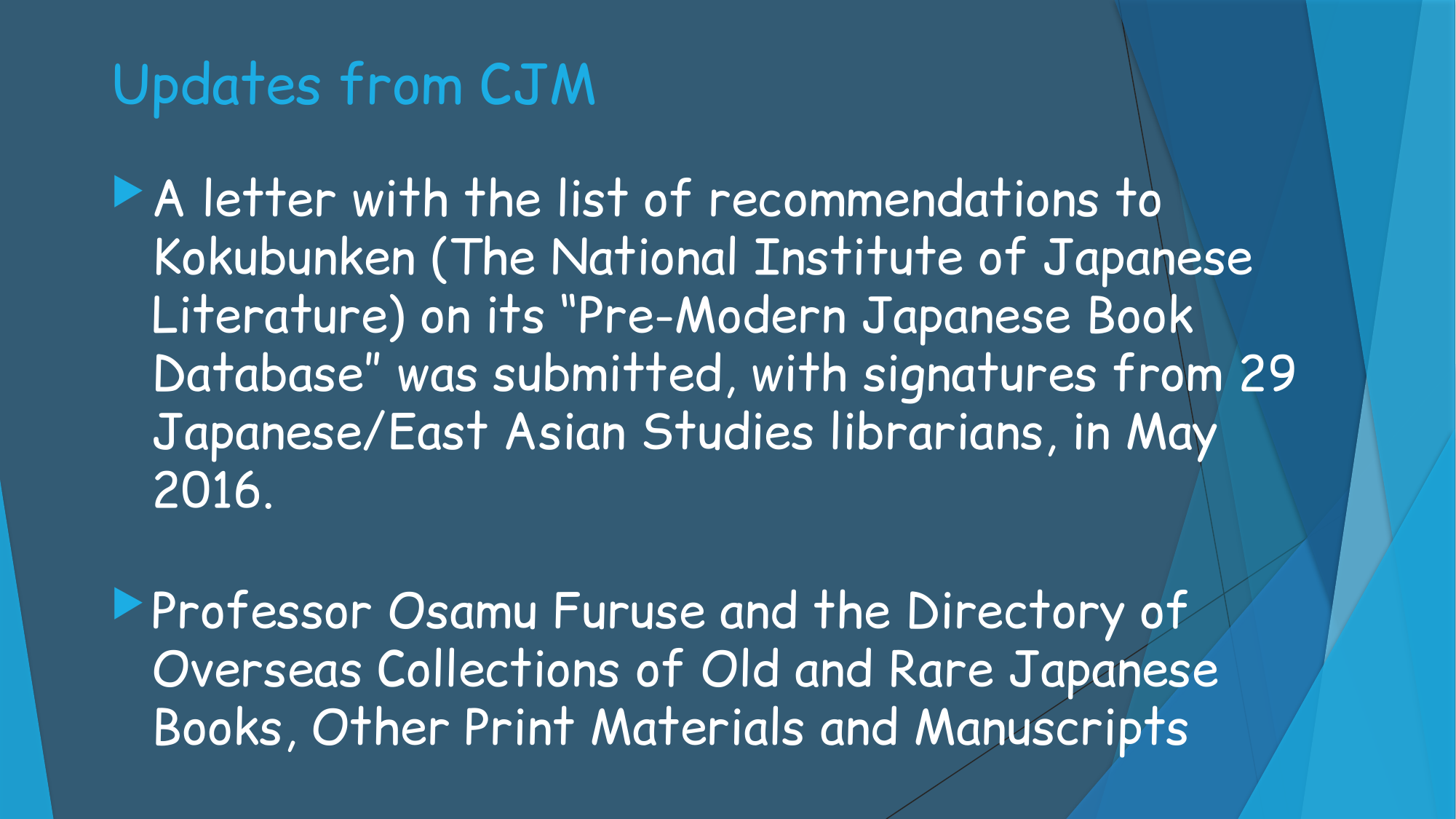

# Updates from CJM
A letter with the list of recommendations to Kokubunken (The National Institute of Japanese Literature) on its “Pre-Modern Japanese Book Database” was submitted, with signatures from 29 Japanese/East Asian Studies librarians, in May 2016.

Professor Osamu Furuse and the Directory of Overseas Collections of Old and Rare Japanese Books, Other Print Materials and Manuscripts